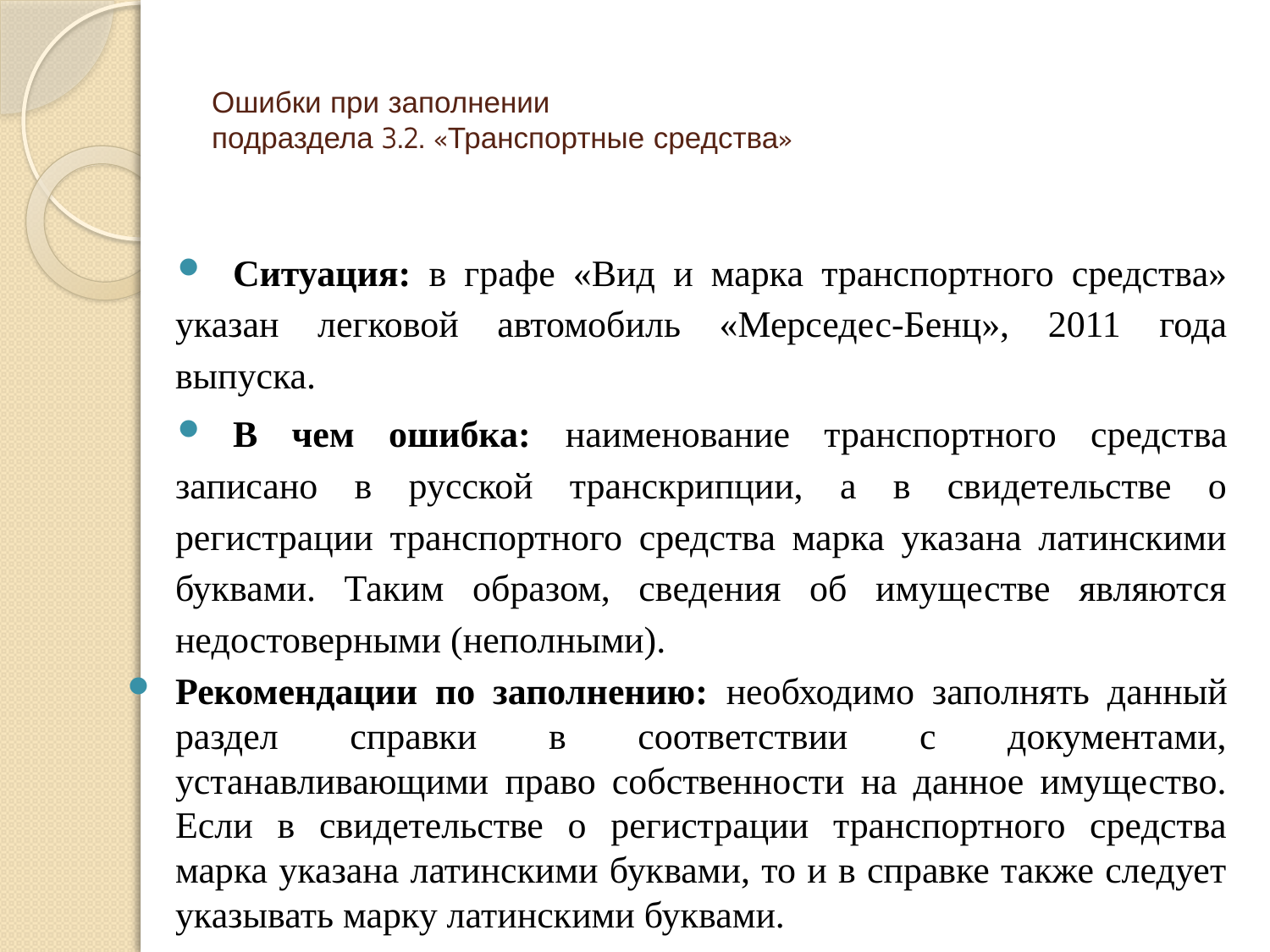

# Ошибки при заполнении подраздела 3.2. «Транспортные средства»
Ситуация: в графе «Вид и марка транспортного средства» указан легковой автомобиль «Мерседес-Бенц», 2011 года выпуска.
В чем ошибка: наименование транспортного средства записано в русской транскрипции, а в свидетельстве о регистрации транспортного средства марка указана латинскими буквами. Таким образом, сведения об имуществе являются недостоверными (неполными).
Рекомендации по заполнению: необходимо заполнять данный раздел справки в соответствии с документами, устанавливающими право собственности на данное имущество. Если в свидетельстве о регистрации транспортного средства марка указана латинскими буквами, то и в справке также следует указывать марку латинскими буквами.